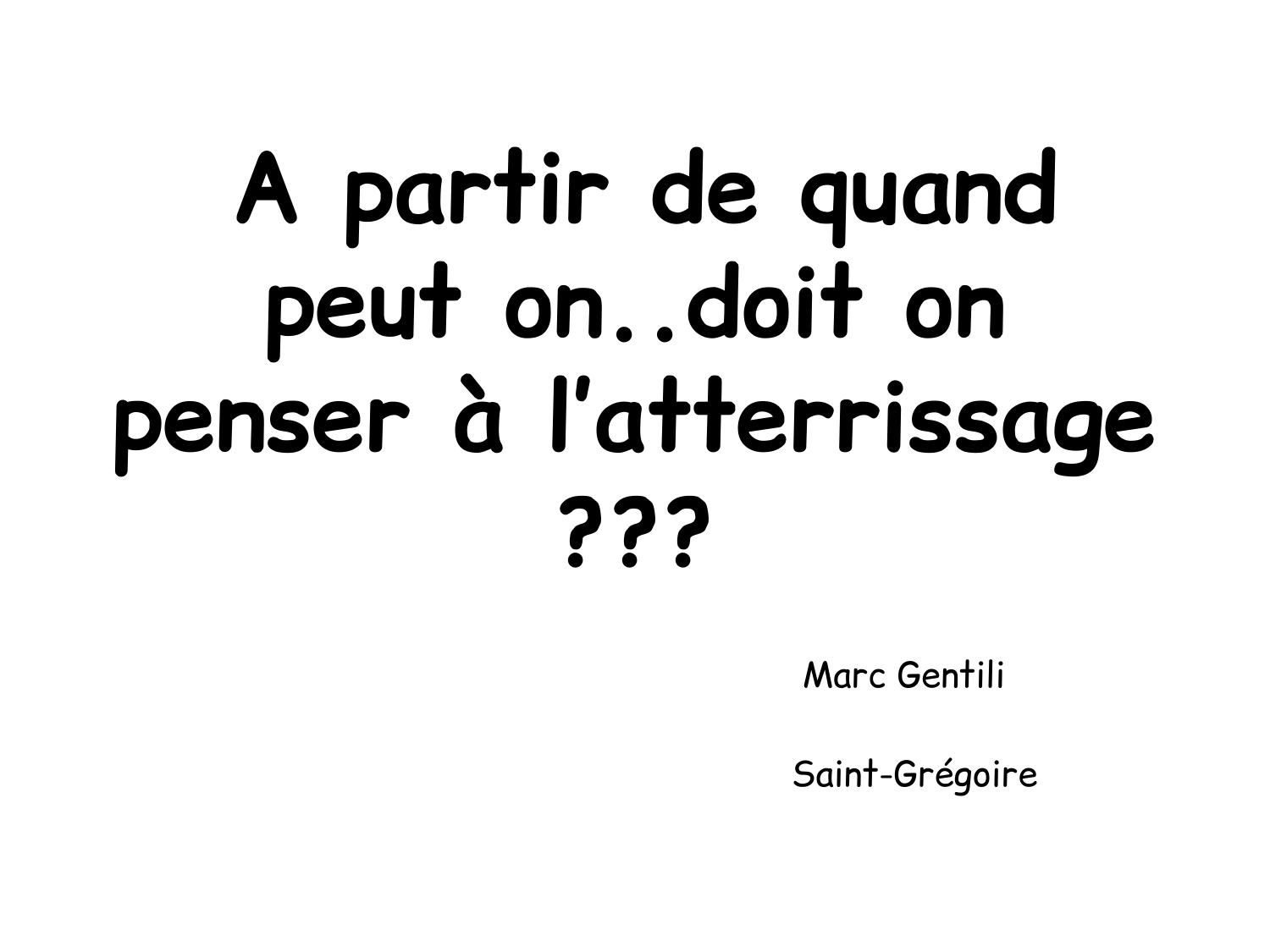

# A partir de quand peut on..doit on penser à l’atterrissage ???
                                                  Marc Gentili

                                                    Saint-Grégoire